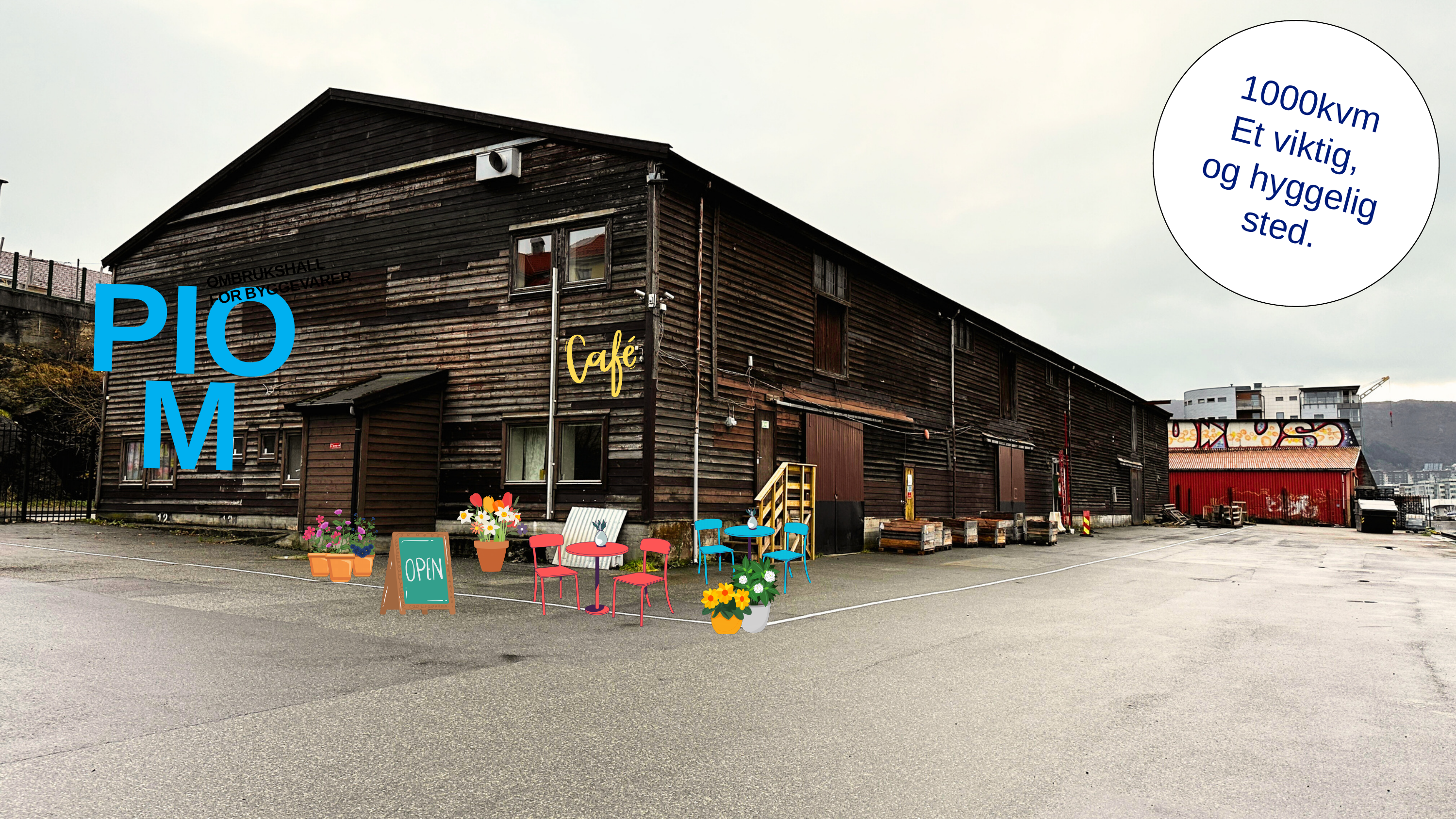

1000kvm
Et viktig,
og hyggelig sted.
OMBRUKSHALL
FOR BYGGEVARER
PIOM